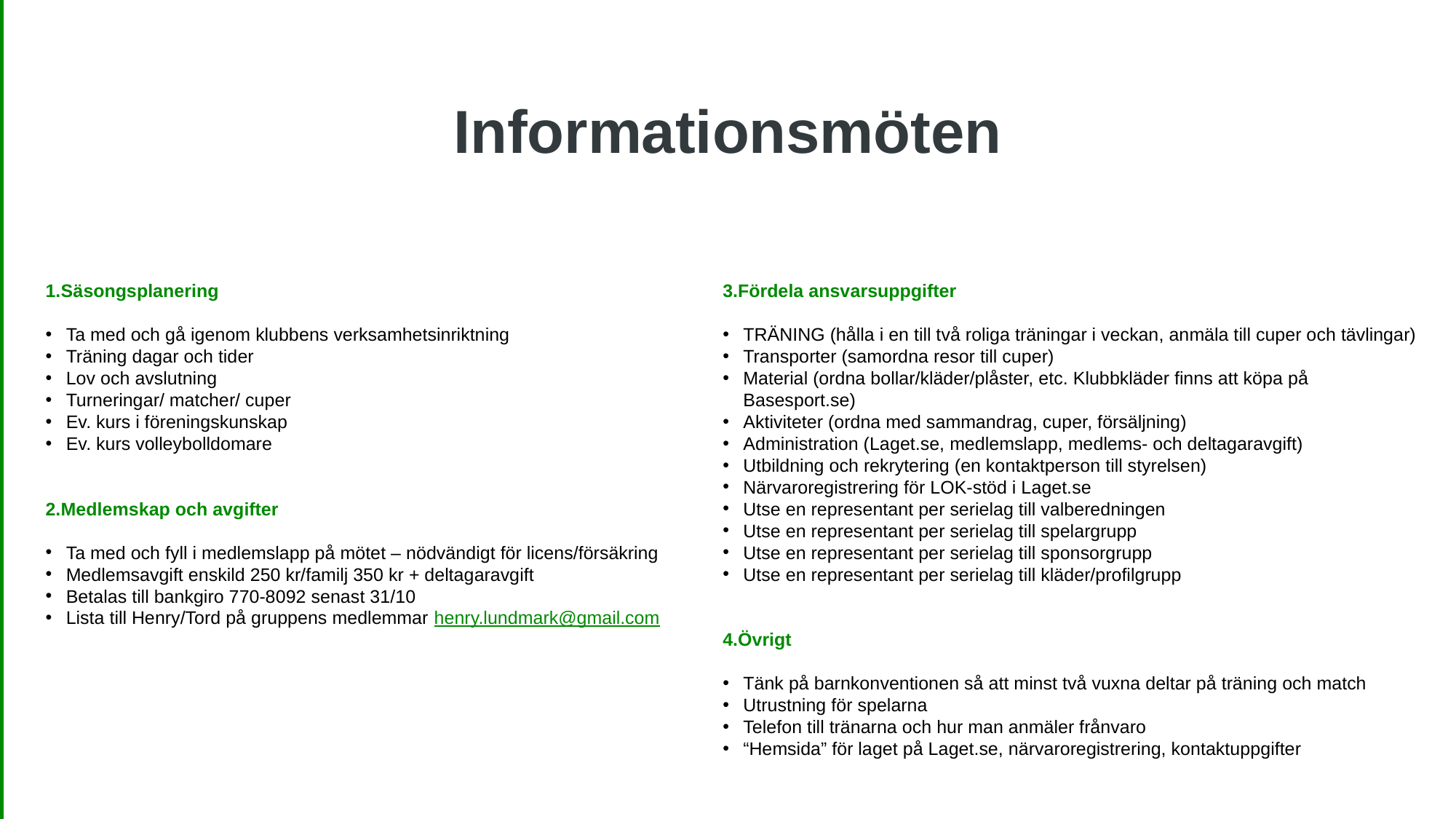

Informationsmöten

Säsongsplanering
Ta med och gå igenom klubbens verksamhetsinriktning
Träning dagar och tider
Lov och avslutning
Turneringar/ matcher/ cuper
Ev. kurs i föreningskunskap
Ev. kurs volleybolldomare

Medlemskap och avgifter
Ta med och fyll i medlemslapp på mötet – nödvändigt för licens/försäkring
Medlemsavgift enskild 250 kr/familj 350 kr + deltagaravgift
Betalas till bankgiro 770-8092 senast 31/10
Lista till Henry/Tord på gruppens medlemmar henry.lundmark@gmail.com

Fördela ansvarsuppgifter
TRÄNING (hålla i en till två roliga träningar i veckan, anmäla till cuper och tävlingar)
Transporter (samordna resor till cuper)
Material (ordna bollar/kläder/plåster, etc. Klubbkläder finns att köpa på Basesport.se)
Aktiviteter (ordna med sammandrag, cuper, försäljning)
Administration (Laget.se, medlemslapp, medlems- och deltagaravgift)
Utbildning och rekrytering (en kontaktperson till styrelsen)
Närvaroregistrering för LOK-stöd i Laget.se
Utse en representant per serielag till valberedningen
Utse en representant per serielag till spelargrupp
Utse en representant per serielag till sponsorgrupp
Utse en representant per serielag till kläder/profilgrupp

Övrigt
Tänk på barnkonventionen så att minst två vuxna deltar på träning och match
Utrustning för spelarna
Telefon till tränarna och hur man anmäler frånvaro
“Hemsida” för laget på Laget.se, närvaroregistrering, kontaktuppgifter